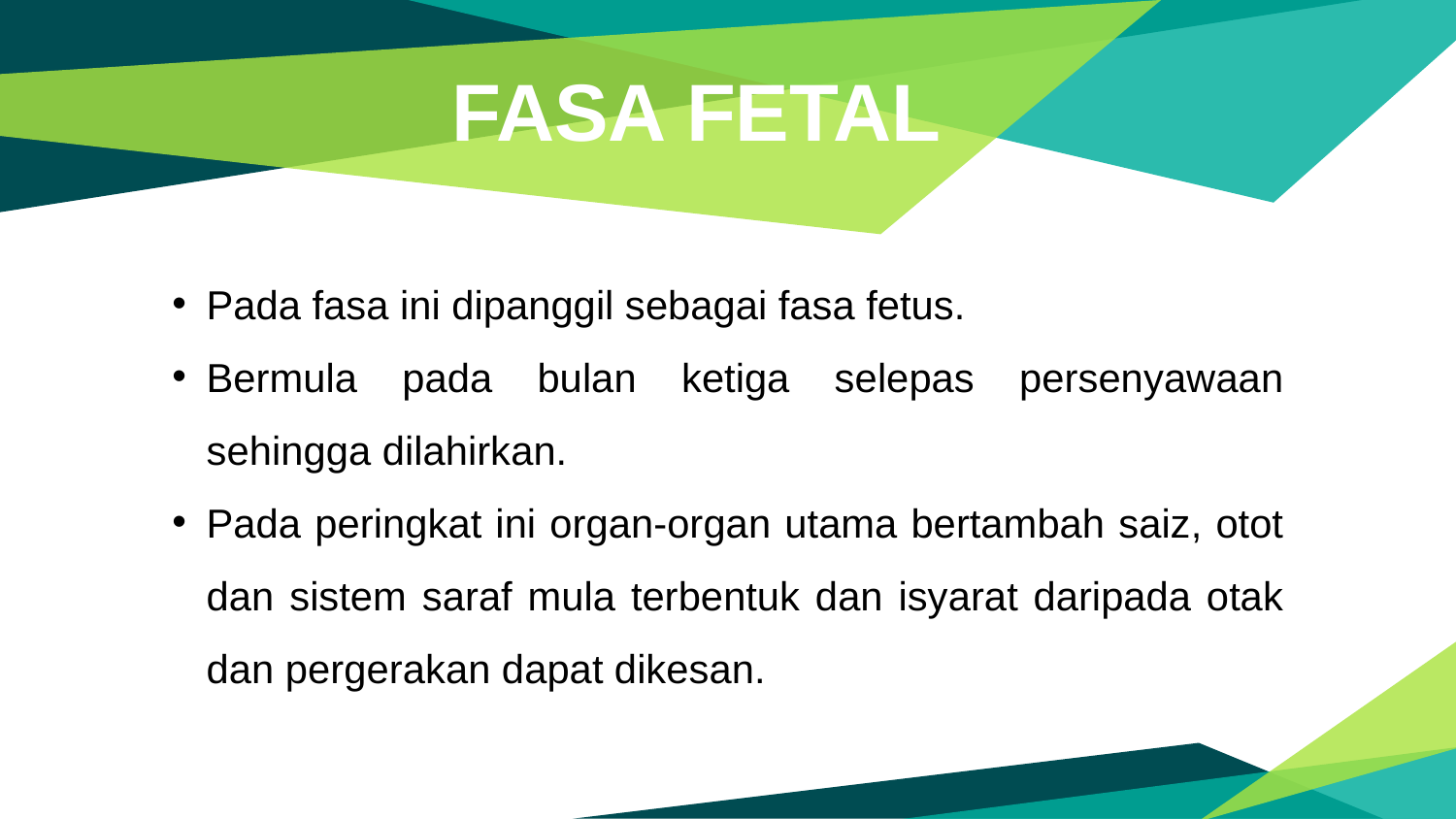

# FASA FETAL
Pada fasa ini dipanggil sebagai fasa fetus.
Bermula pada bulan ketiga selepas persenyawaan sehingga dilahirkan.
Pada peringkat ini organ-organ utama bertambah saiz, otot dan sistem saraf mula terbentuk dan isyarat daripada otak dan pergerakan dapat dikesan.